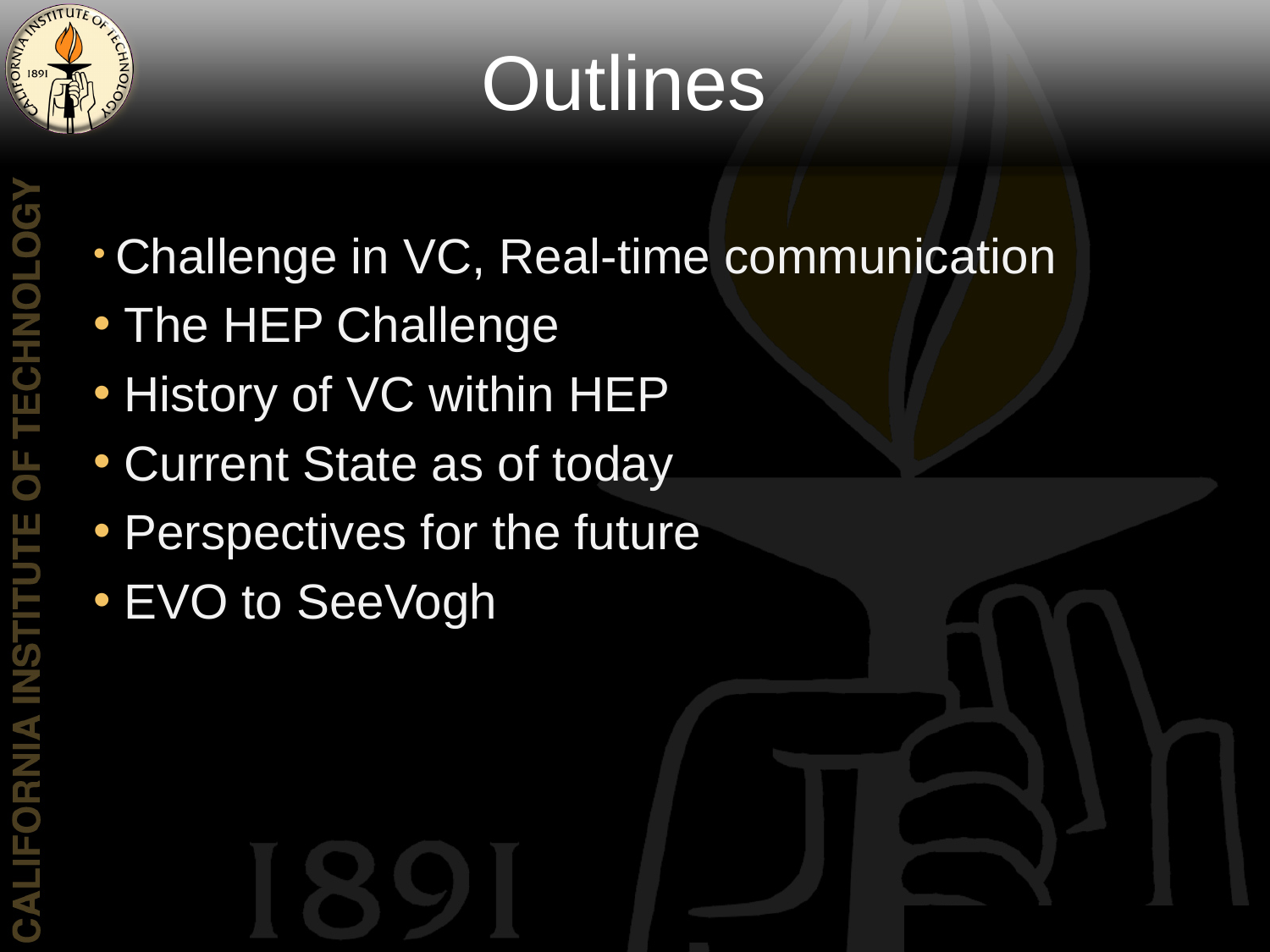

Outlines
 Challenge in VC, Real-time communication
 The HEP Challenge
 History of VC within HEP
 Current State as of today
 Perspectives for the future
 EVO to SeeVogh